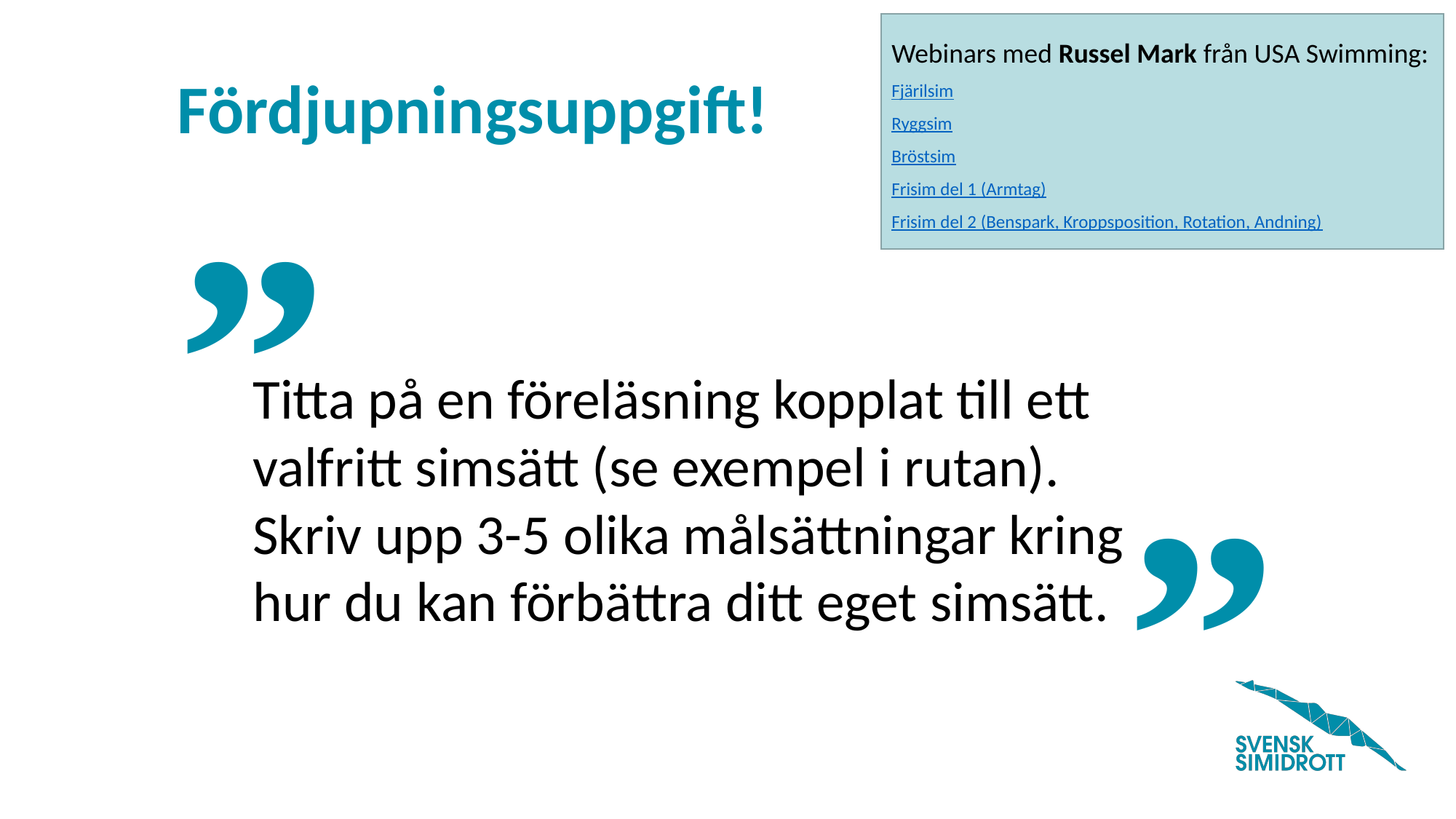

Webinars med Russel Mark från USA Swimming:
Fjärilsim
Ryggsim
Bröstsim
Frisim del 1 (Armtag)
Frisim del 2 (Benspark, Kroppsposition, Rotation, Andning)
Titta på en föreläsning kopplat till ett valfritt simsätt (se exempel i rutan). Skriv upp 3-5 olika målsättningar kring hur du kan förbättra ditt eget simsätt.